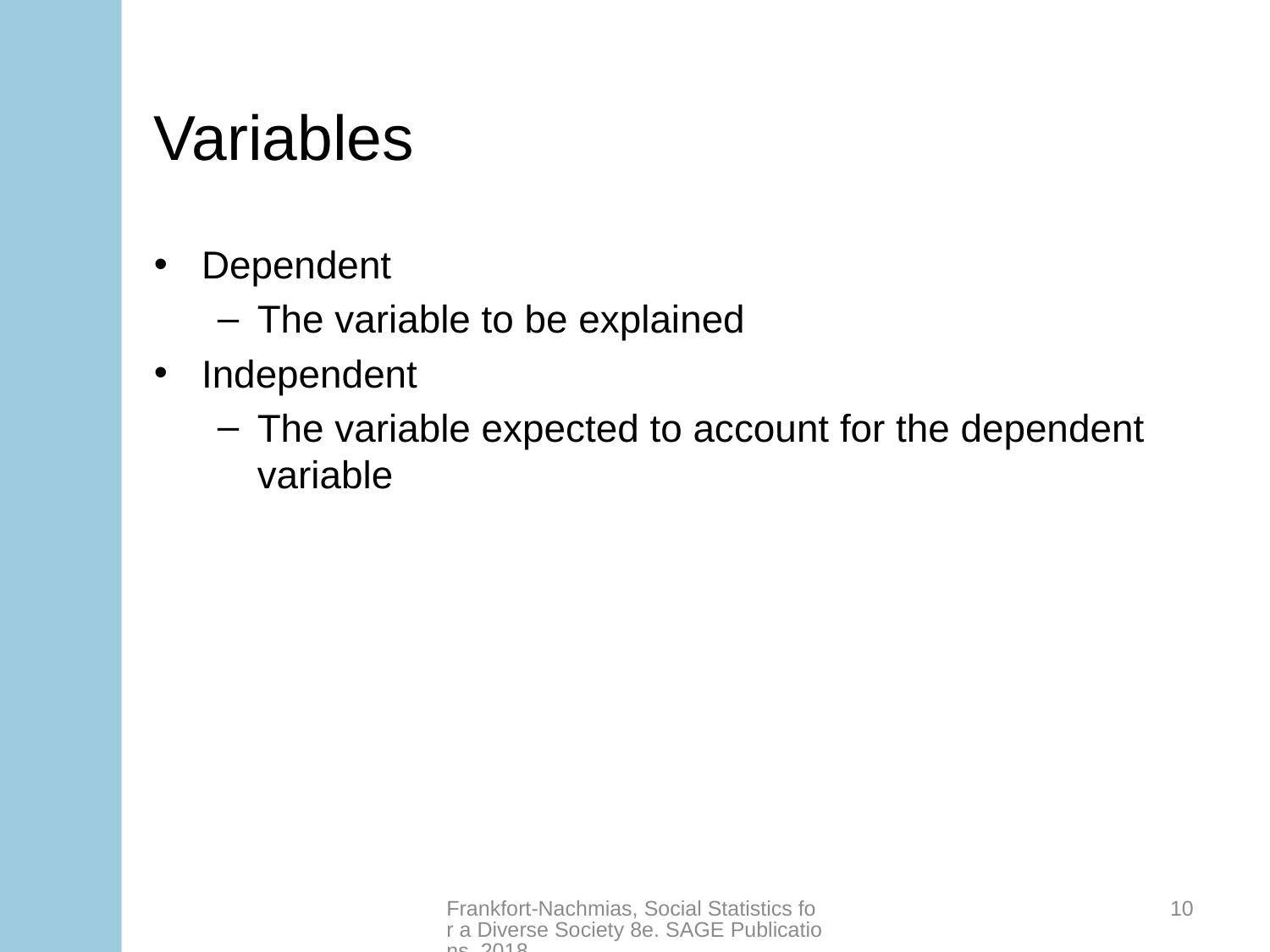

# Variables
Dependent
The variable to be explained
Independent
The variable expected to account for the dependent variable
Frankfort-Nachmias, Social Statistics for a Diverse Society 8e. SAGE Publications, 2018.
10